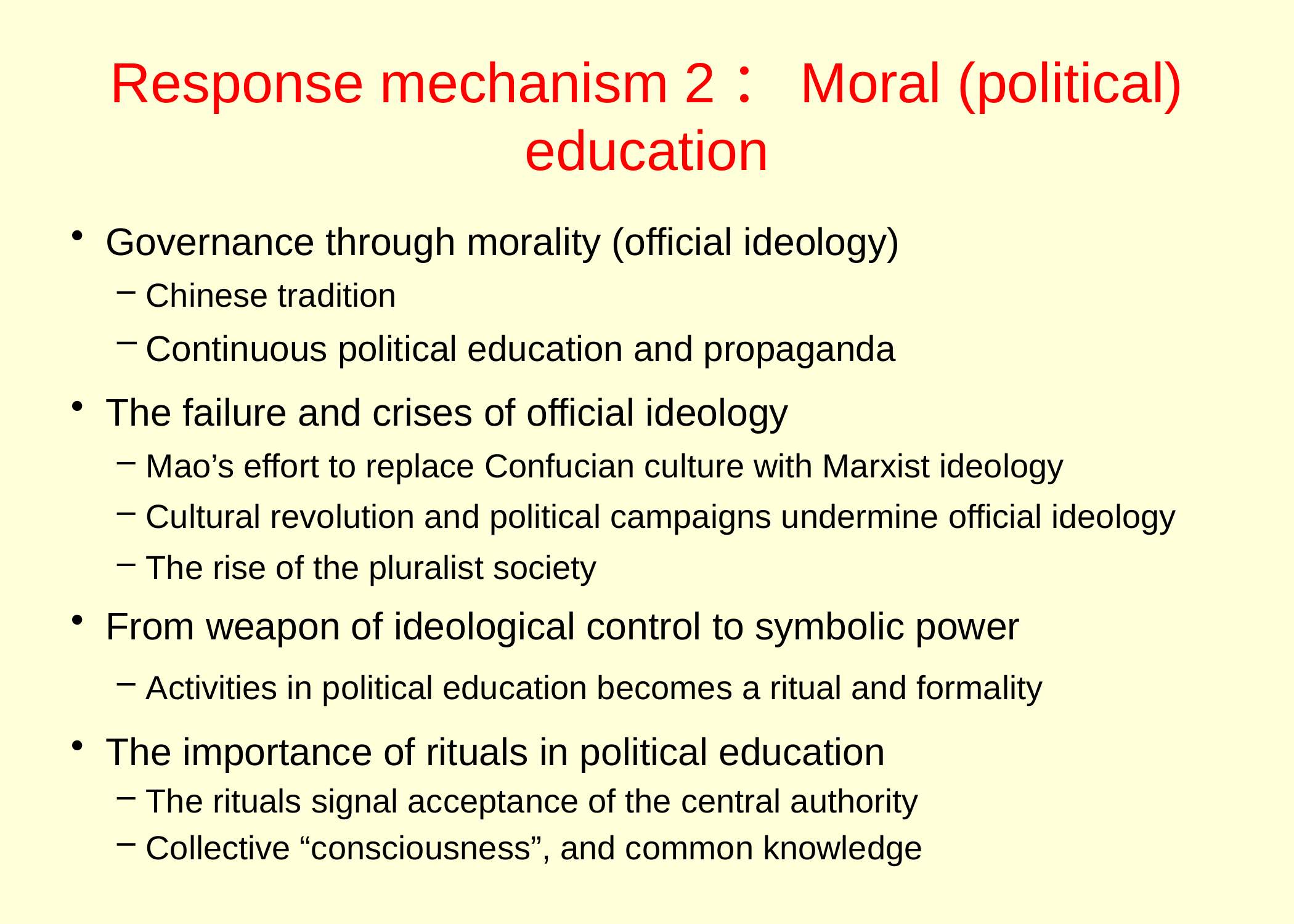

# Response mechanism 2：Moral (political) education
Governance through morality (official ideology)
Chinese tradition
Continuous political education and propaganda
The failure and crises of official ideology
Mao’s effort to replace Confucian culture with Marxist ideology
Cultural revolution and political campaigns undermine official ideology
The rise of the pluralist society
From weapon of ideological control to symbolic power
Activities in political education becomes a ritual and formality
The importance of rituals in political education
The rituals signal acceptance of the central authority
Collective “consciousness”, and common knowledge